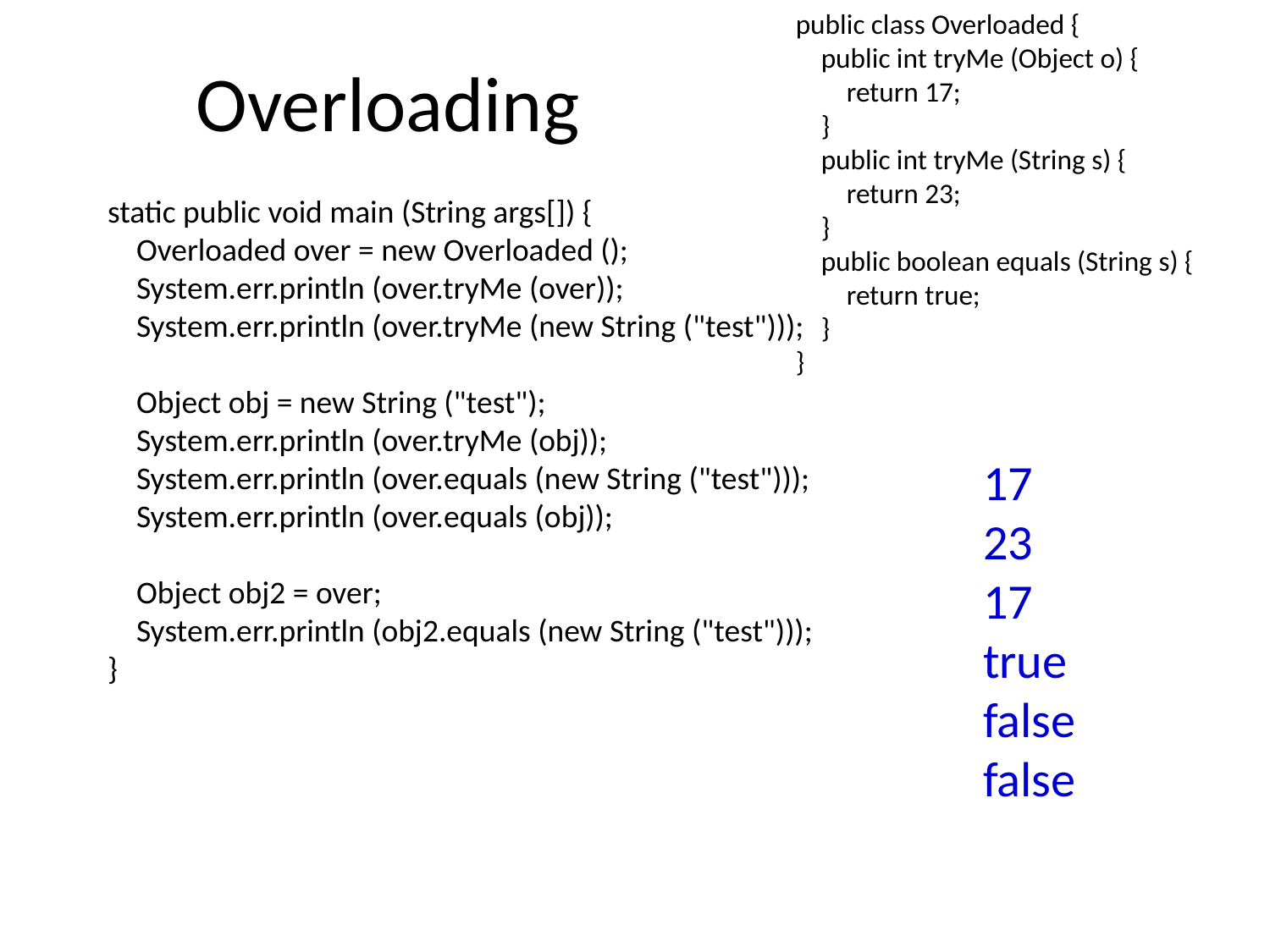

public class Overloaded {
    public int tryMe (Object o) {
        return 17;
    }
    public int tryMe (String s) {
        return 23;
    }
    public boolean equals (String s) {
        return true;
    }
}
# Overloading
    static public void main (String args[]) {
        Overloaded over = new Overloaded ();
        System.err.println (over.tryMe (over));
        System.err.println (over.tryMe (new String ("test")));

        Object obj = new String ("test");
        System.err.println (over.tryMe (obj));
        System.err.println (over.equals (new String ("test")));
        System.err.println (over.equals (obj));

        Object obj2 = over;
        System.err.println (obj2.equals (new String ("test")));
    }
17
23
17
true
false
false